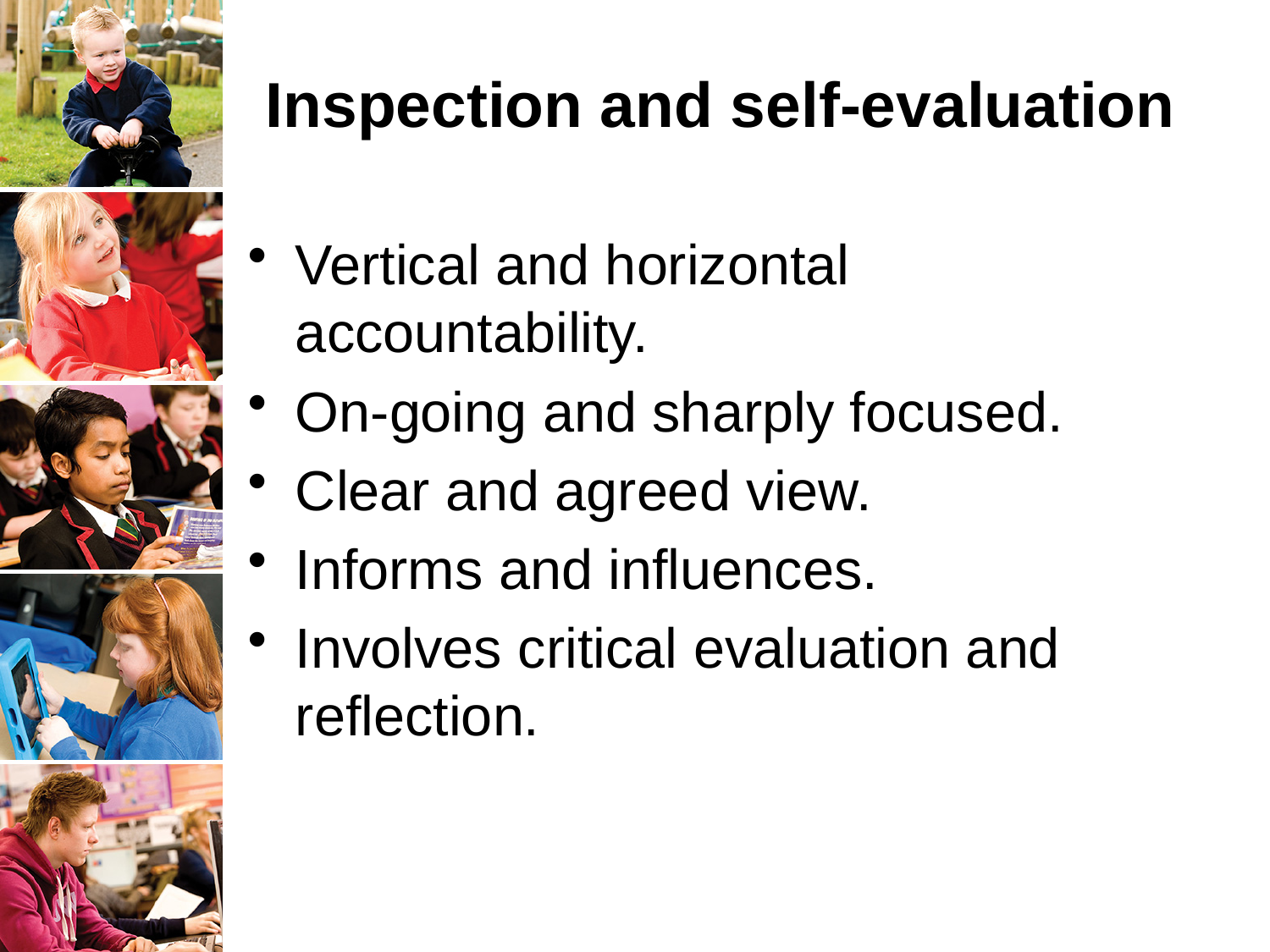

# Inspection and self-evaluation
Vertical and horizontal accountability.
On-going and sharply focused.
Clear and agreed view.
Informs and influences.
Involves critical evaluation and reflection.